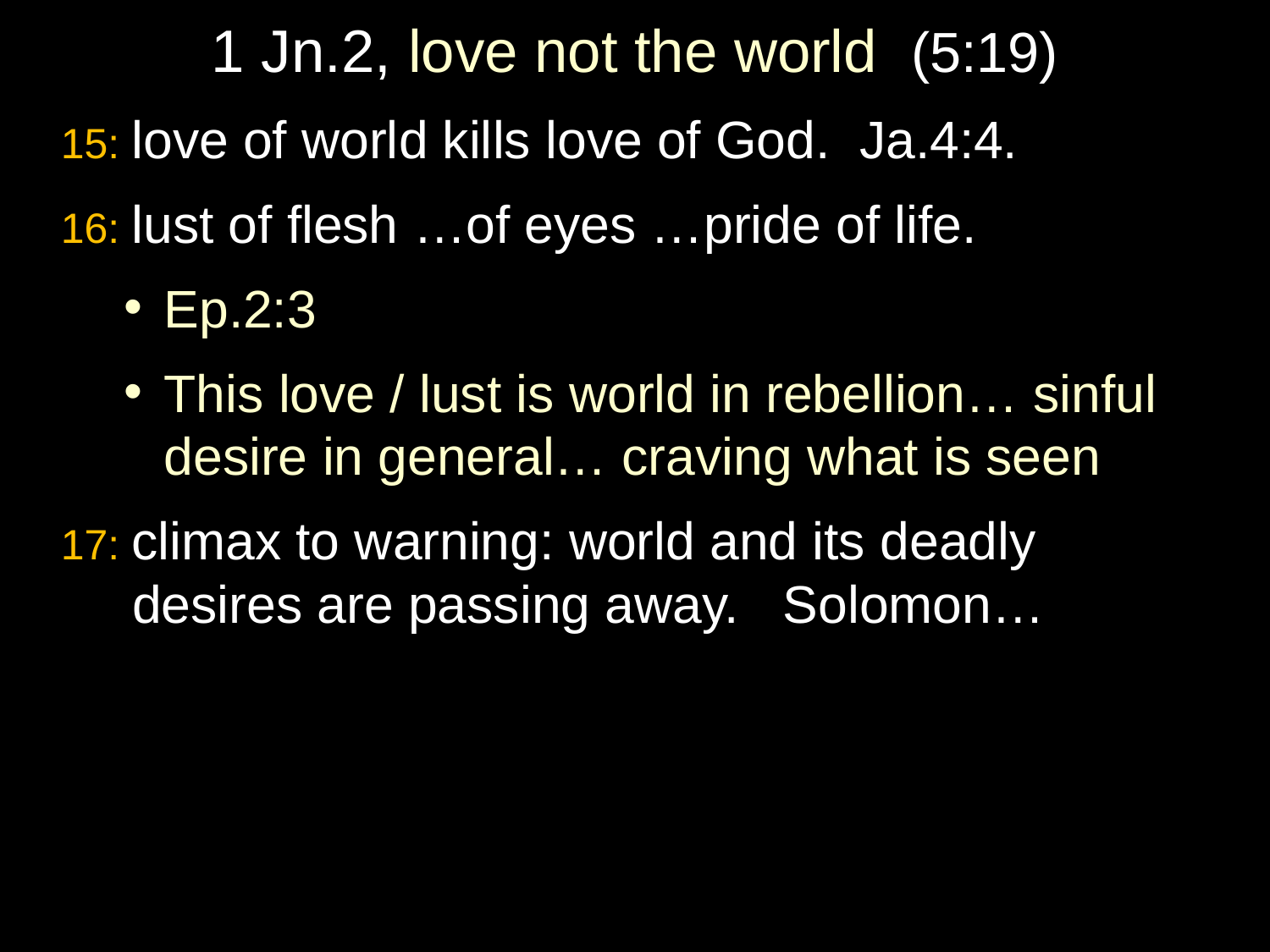

# 1 Jn.2, love not the world  (5:19)
15: love of world kills love of God.  Ja.4:4.
16: lust of flesh …of eyes …pride of life.
Ep.2:3
This love / lust is world in rebellion… sinful desire in general… craving what is seen
17: climax to warning: world and its deadly desires are passing away.   Solomon…